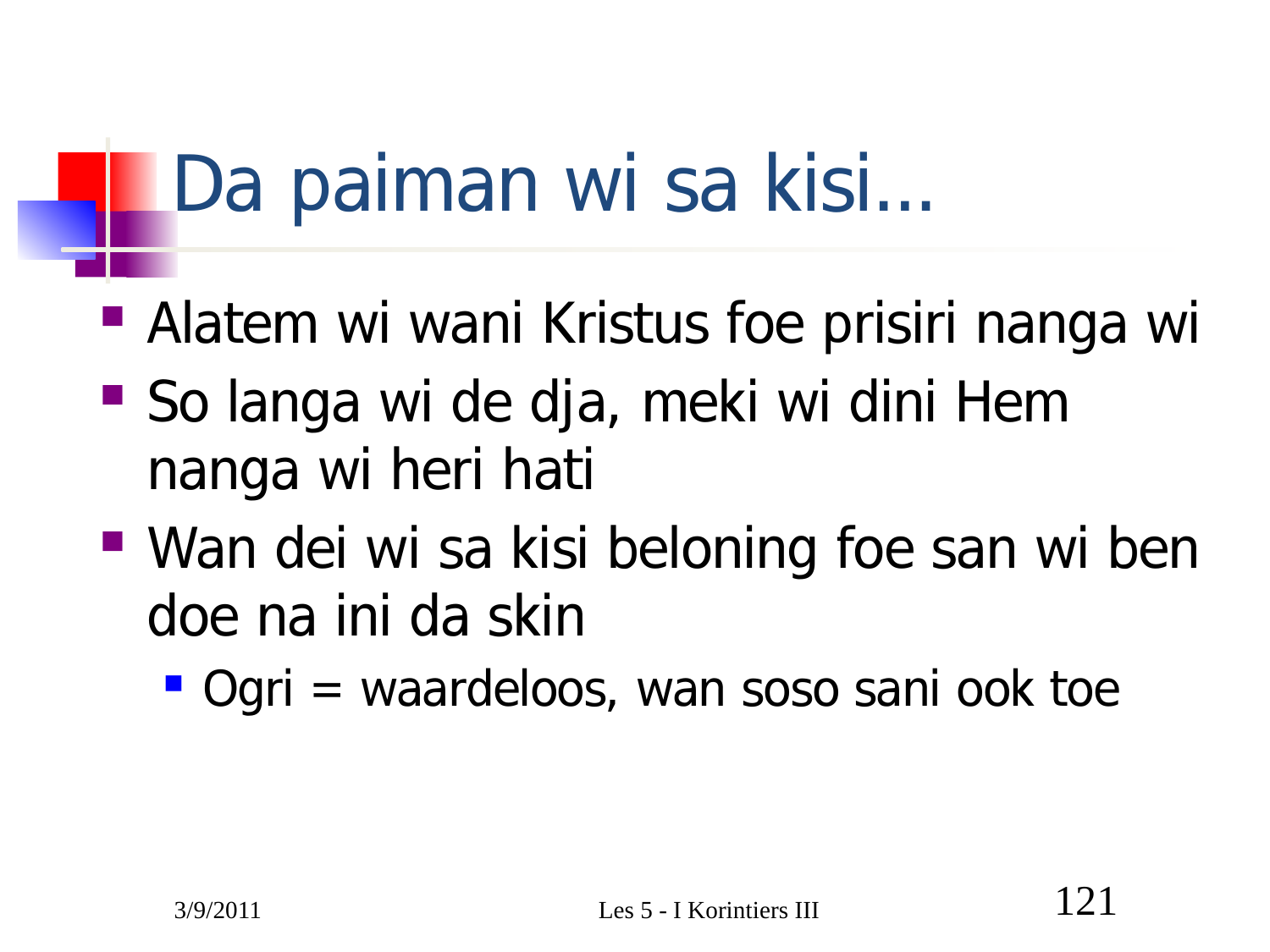

# Da paiman wi sa kisi…
Alatem wi wani Kristus foe prisiri nanga wi
So langa wi de dja, meki wi dini Hem nanga wi heri hati
Wan dei wi sa kisi beloning foe san wi ben doe na ini da skin
Ogri = waardeloos, wan soso sani ook toe
3/9/2011
Les 5 - I Korintiers III
121